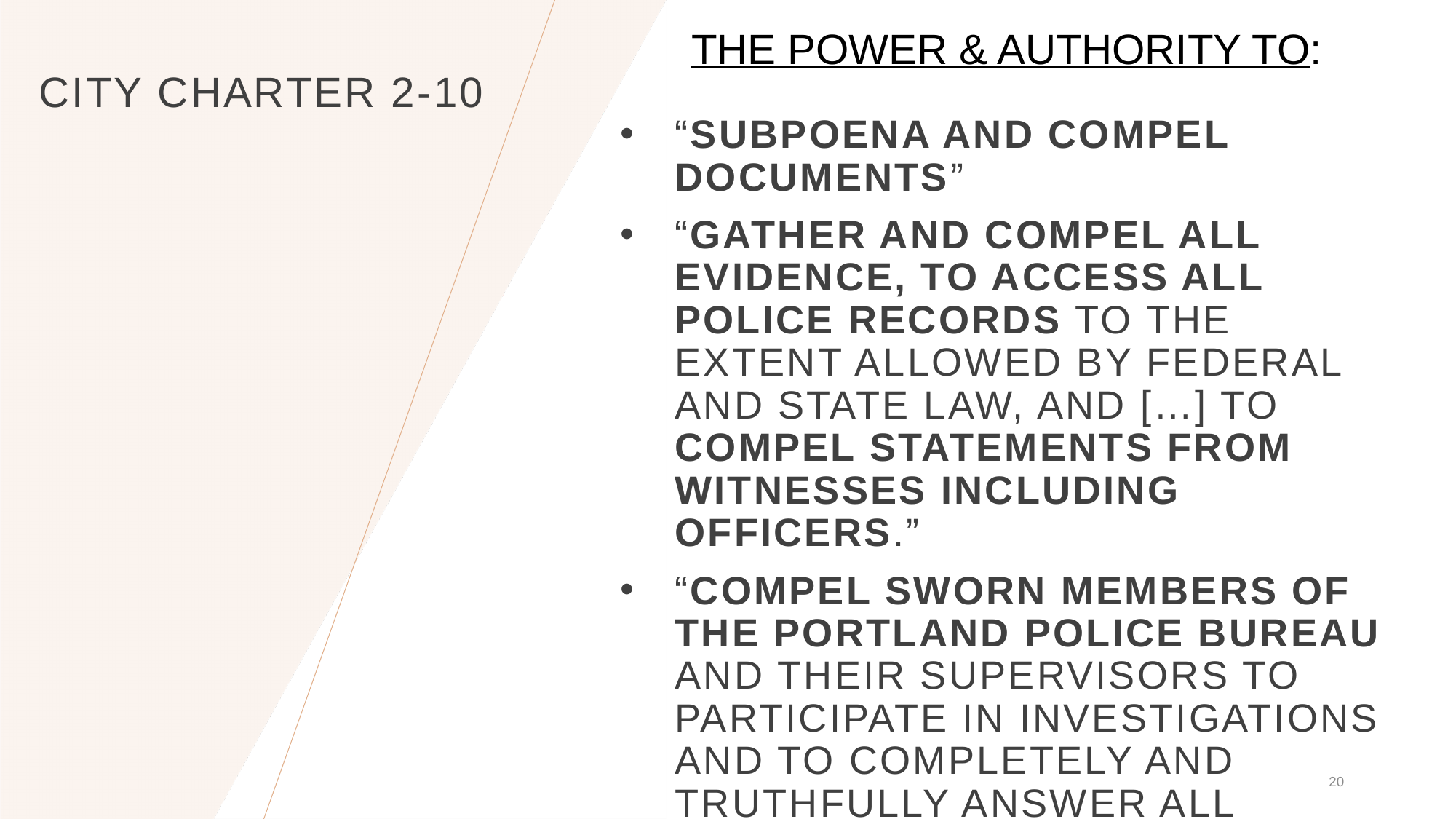

The Power & Authority to:
# City Charter 2-10
“subpoena and compel documents”
“gather and compel all evidence, to access all police records to the extent allowed by federal and state law, and […] to compel statements from witnesses including officers.”
“compel sworn members of the Portland Police Bureau and their supervisors to participate in investigations and to completely and truthfully answer all questions.”
20